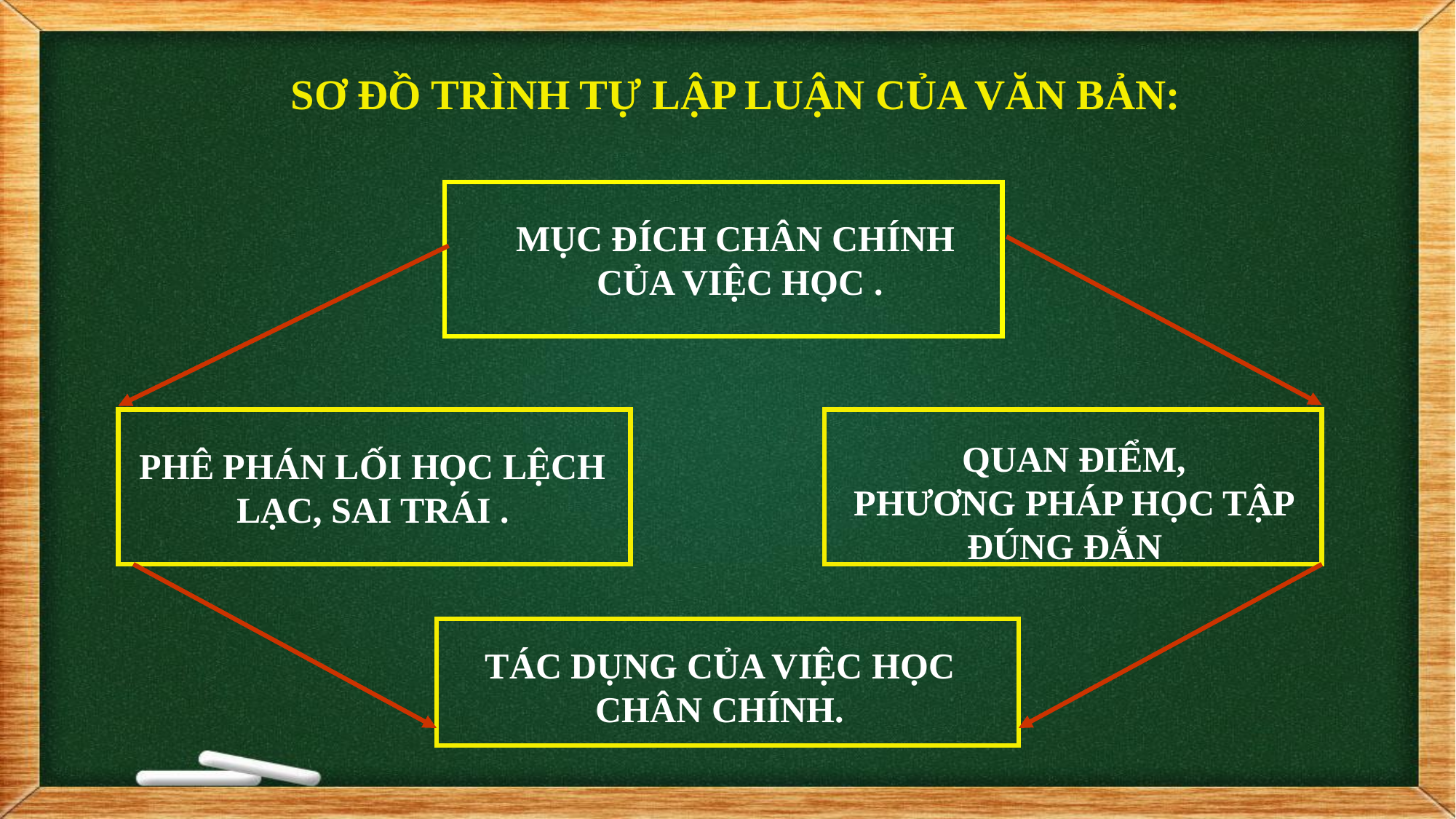

SƠ ĐỒ TRÌNH TỰ LẬP LUẬN CỦA VĂN BẢN:

MỤC ĐÍCH CHÂN CHÍNH
 CỦA VIỆC HỌC .

 QUAN ĐIỂM,
PHƯƠNG PHÁP HỌC TẬP ĐÚNG ĐẮN
PHÊ PHÁN LỐI HỌC LỆCH LẠC, SAI TRÁI .

TÁC DỤNG CỦA VIỆC HỌC CHÂN CHÍNH.